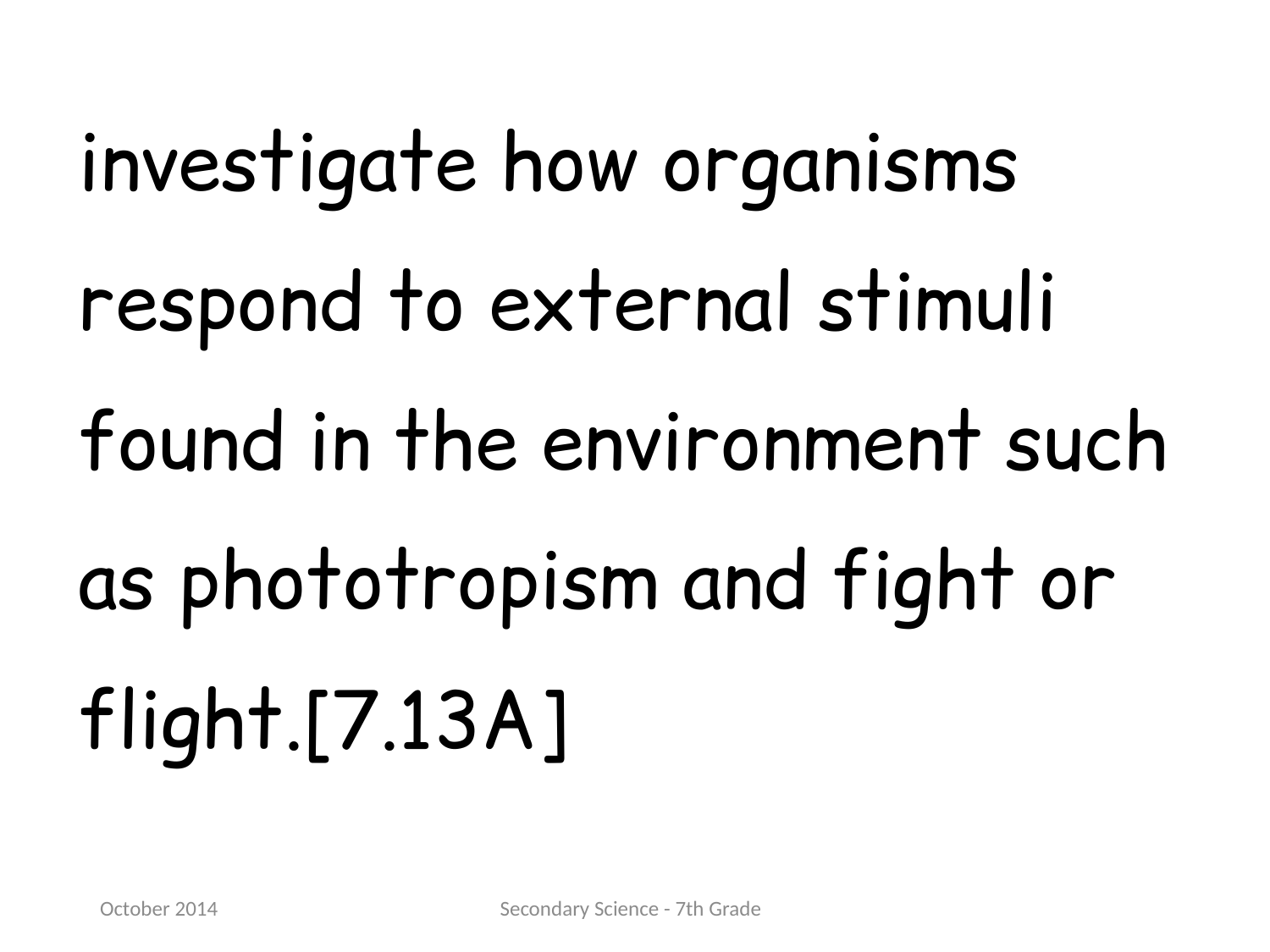

investigate how organisms respond to external stimuli found in the environment such as phototropism and fight or flight.[7.13A]
October 2014
Secondary Science - 7th Grade